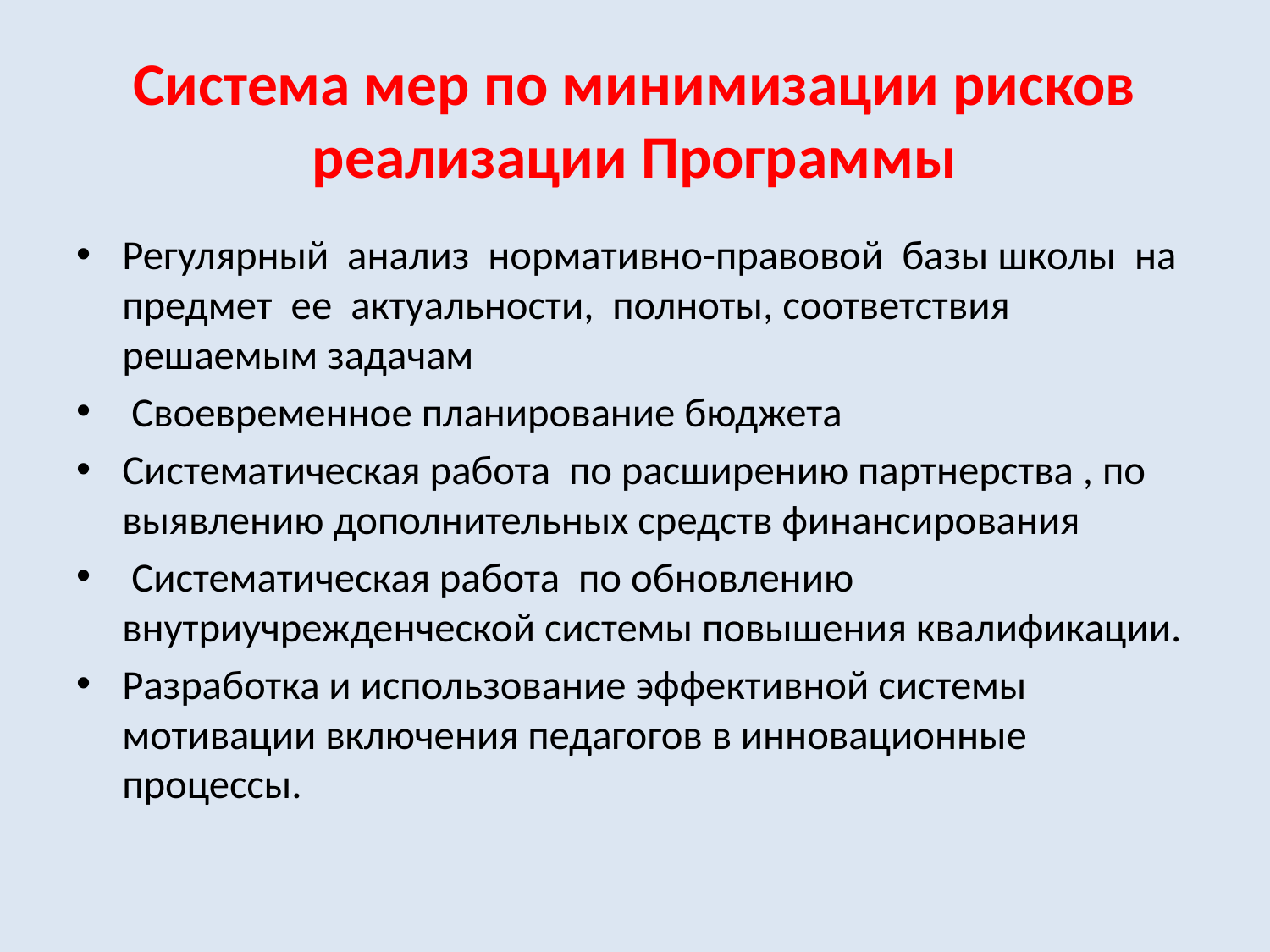

# Система мер по минимизации рисков реализации Программы
Регулярный  анализ  нормативно-правовой  базы школы  на  предмет  ее  актуальности,  полноты, соответствия решаемым задачам
 Своевременное планирование бюджета
Систематическая работа  по расширению партнерства , по выявлению дополнительных средств финансирования
 Систематическая работа  по обновлению внутриучрежденческой системы повышения квалификации.
Разработка и использование эффективной системы мотивации включения педагогов в инновационные процессы.